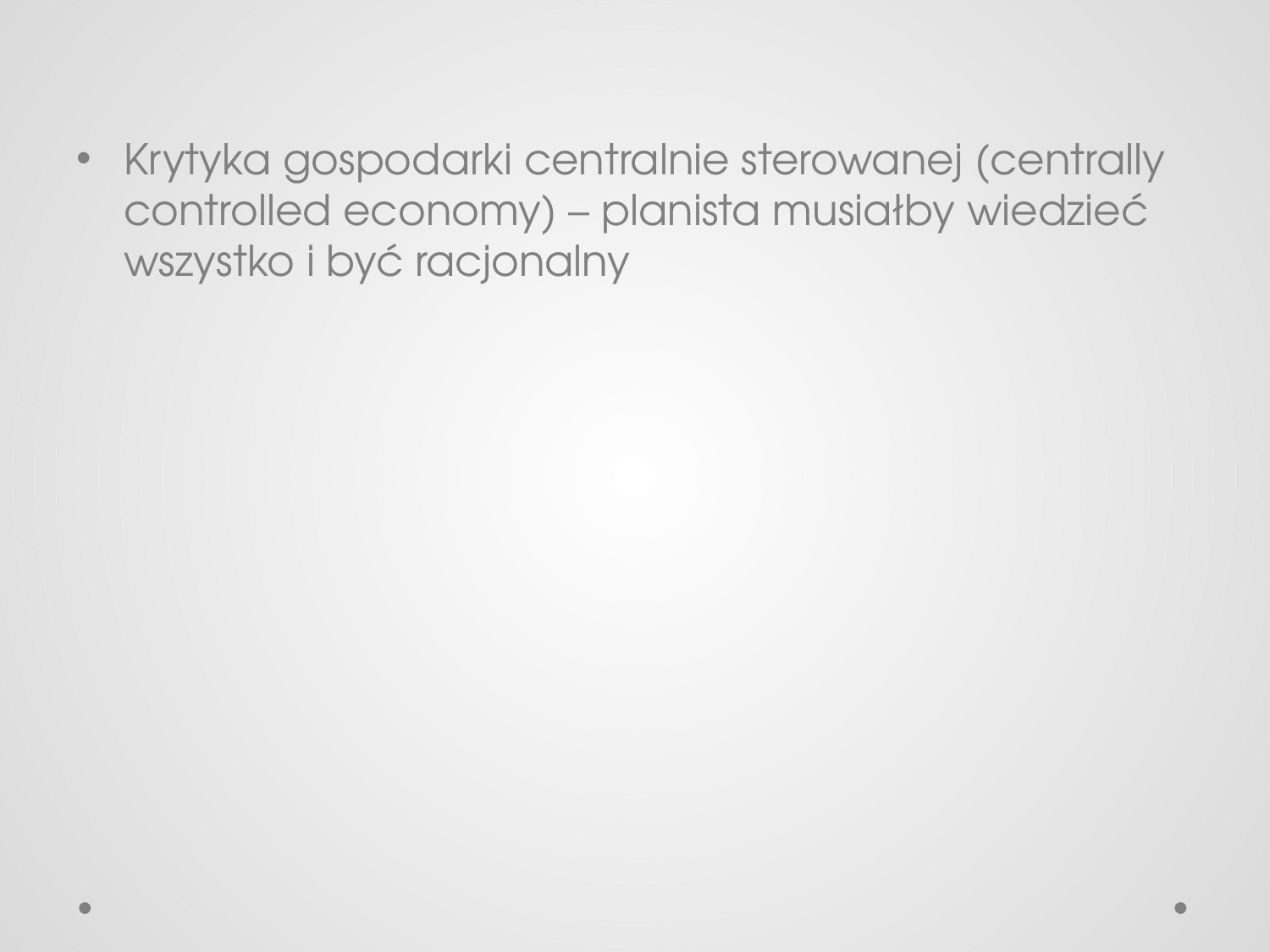

Krytyka gospodarki centralnie sterowanej (centrally controlled economy) – planista musiałby wiedzieć wszystko i być racjonalny